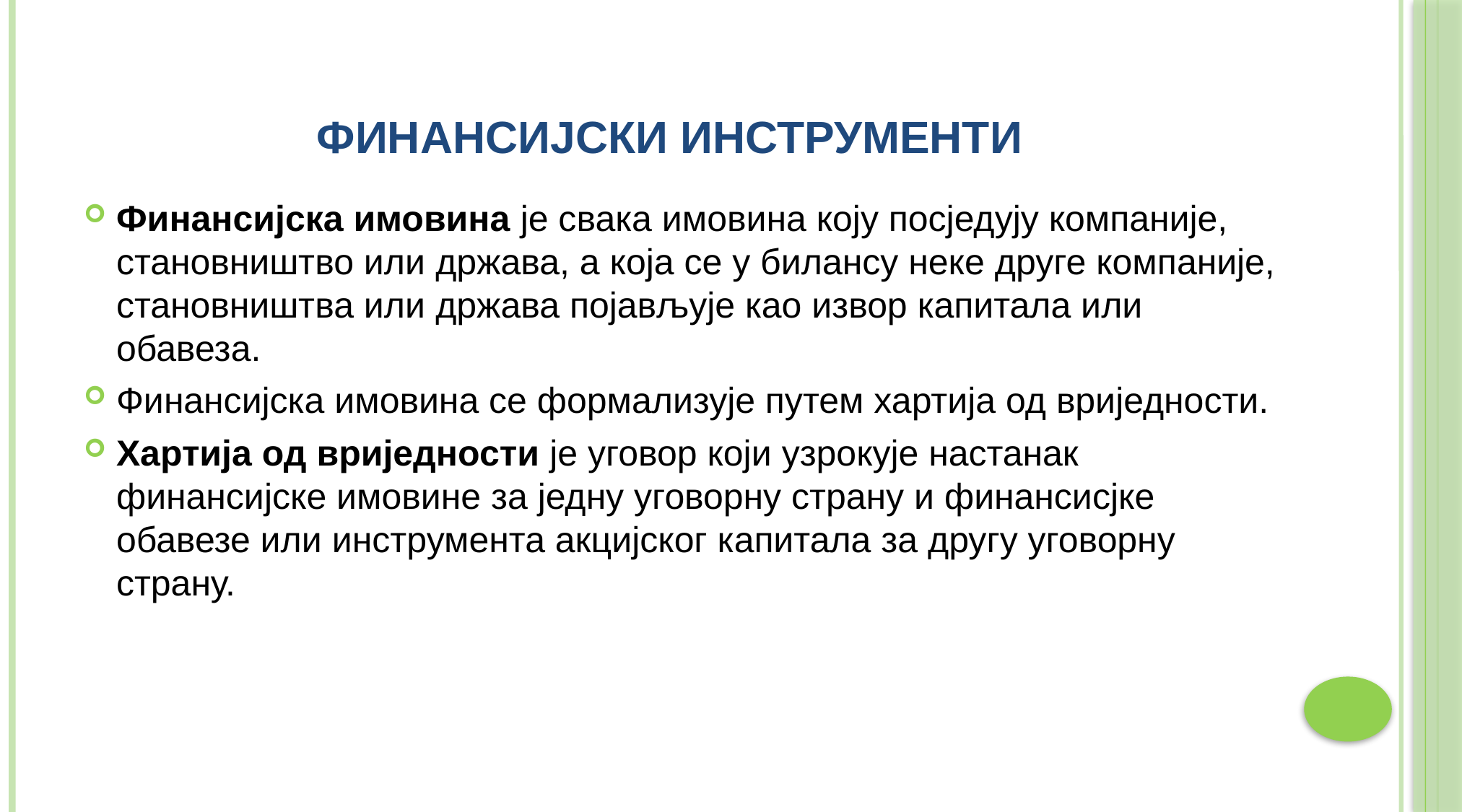

# Финансијски инструменти
Финансијска имовина је свака имовина коју посједују компаније, становништво или држава, а која се у билансу неке друге компаније, становништва или држава појављује као извор капитала или обавеза.
Финансијска имовина се формализује путем хартија од вриједности.
Хартија од вриједности је уговор који узрокује настанак финансијске имовине за једну уговорну страну и финансисјке обавезе или инструмента акцијског капитала за другу уговорну страну.